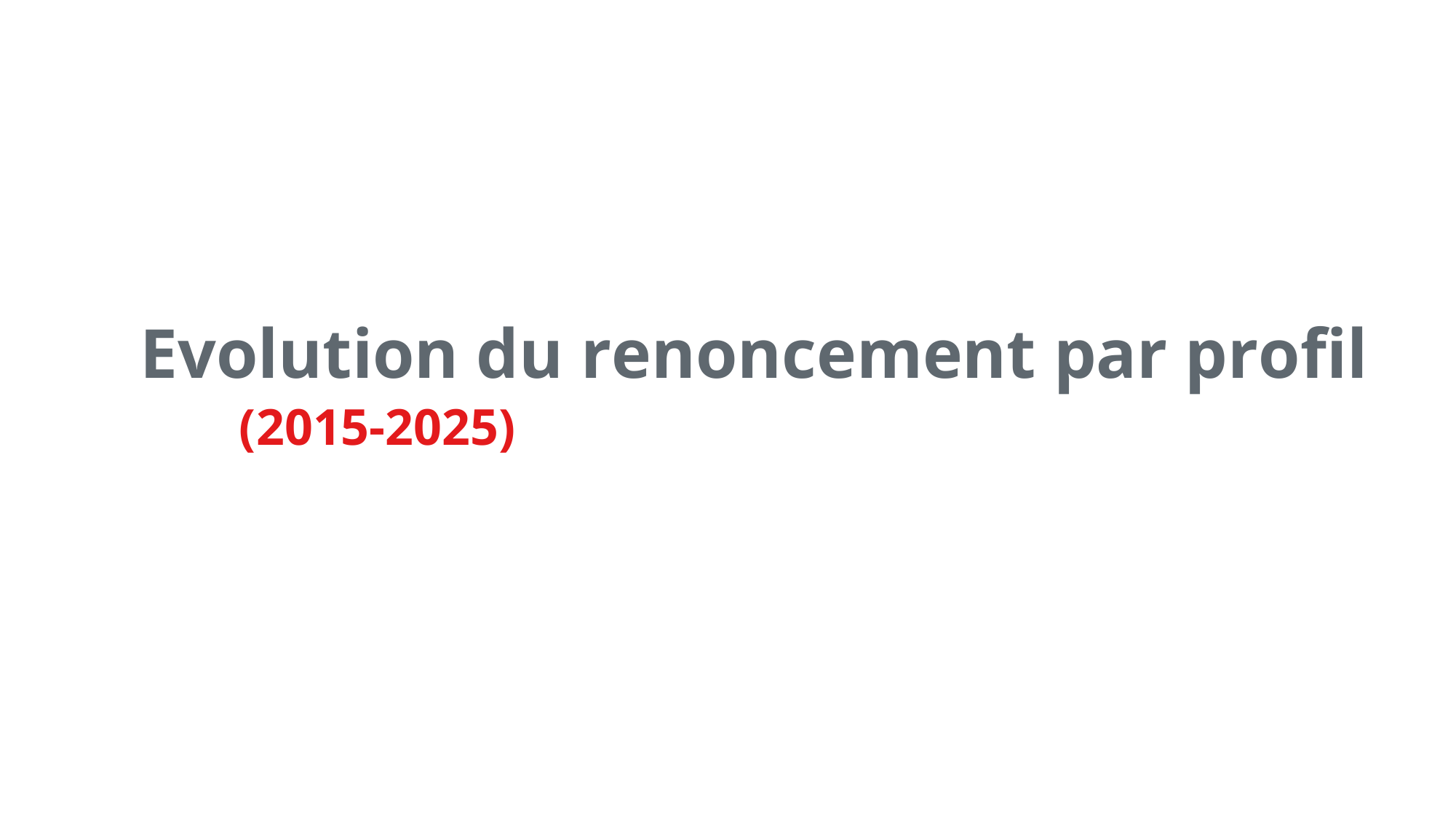

# Evolution du renoncement par profil (2015-2025)